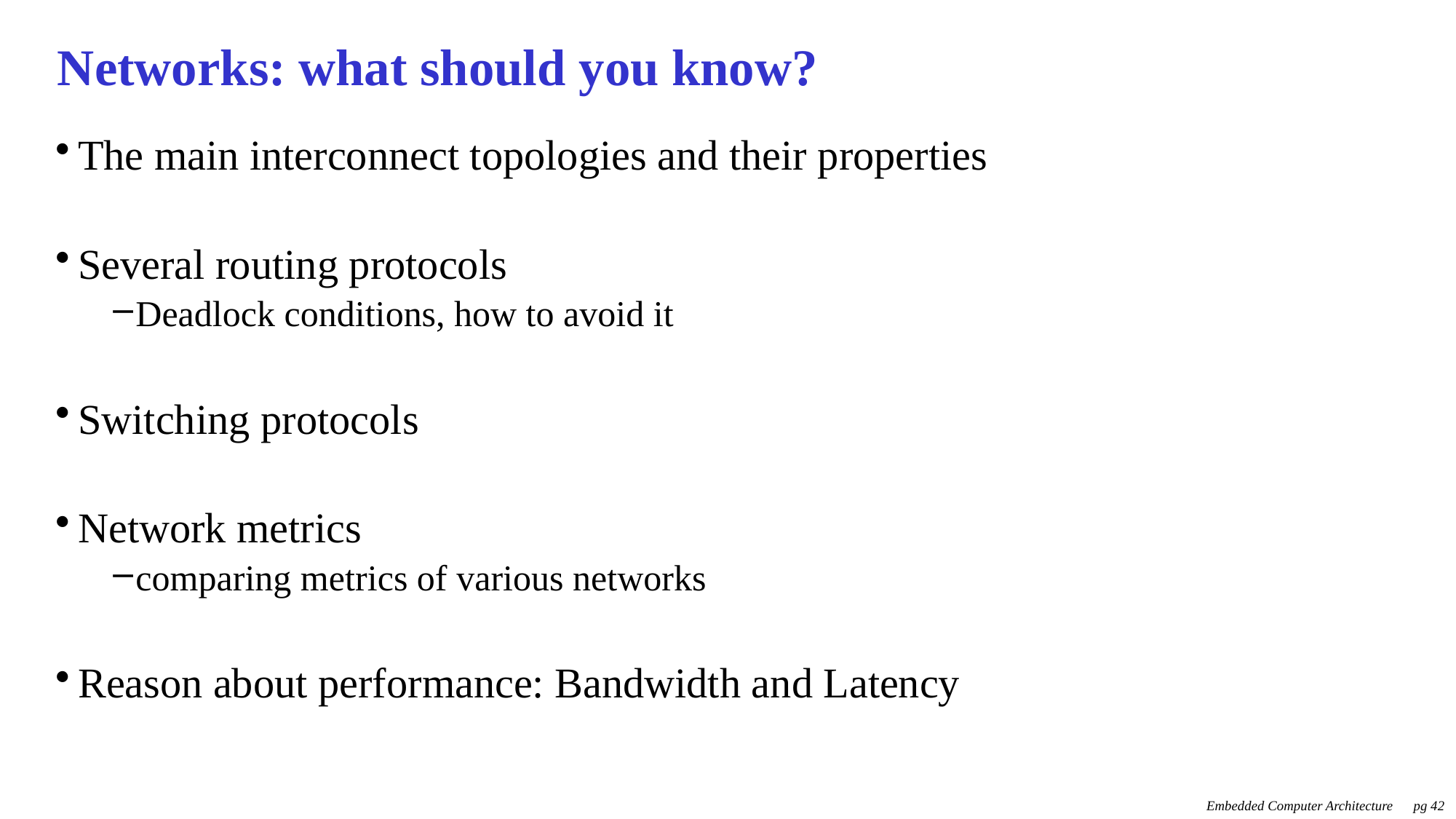

# Networks: what should you know?
The main interconnect topologies and their properties

Several routing protocols
Deadlock conditions, how to avoid it

Switching protocols

Network metrics
comparing metrics of various networks

Reason about performance: Bandwidth and Latency